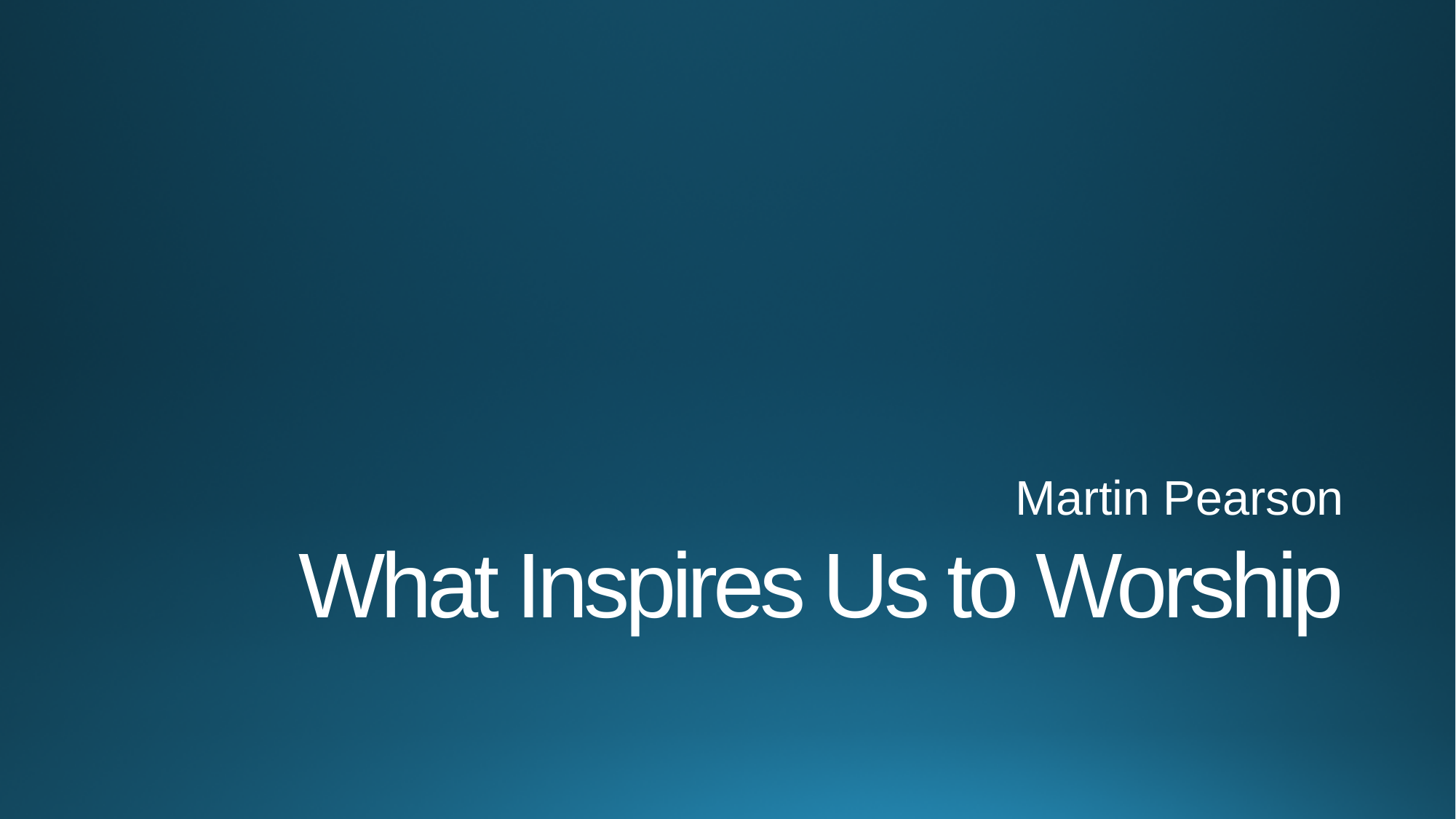

Martin Pearson
# What Inspires Us to Worship